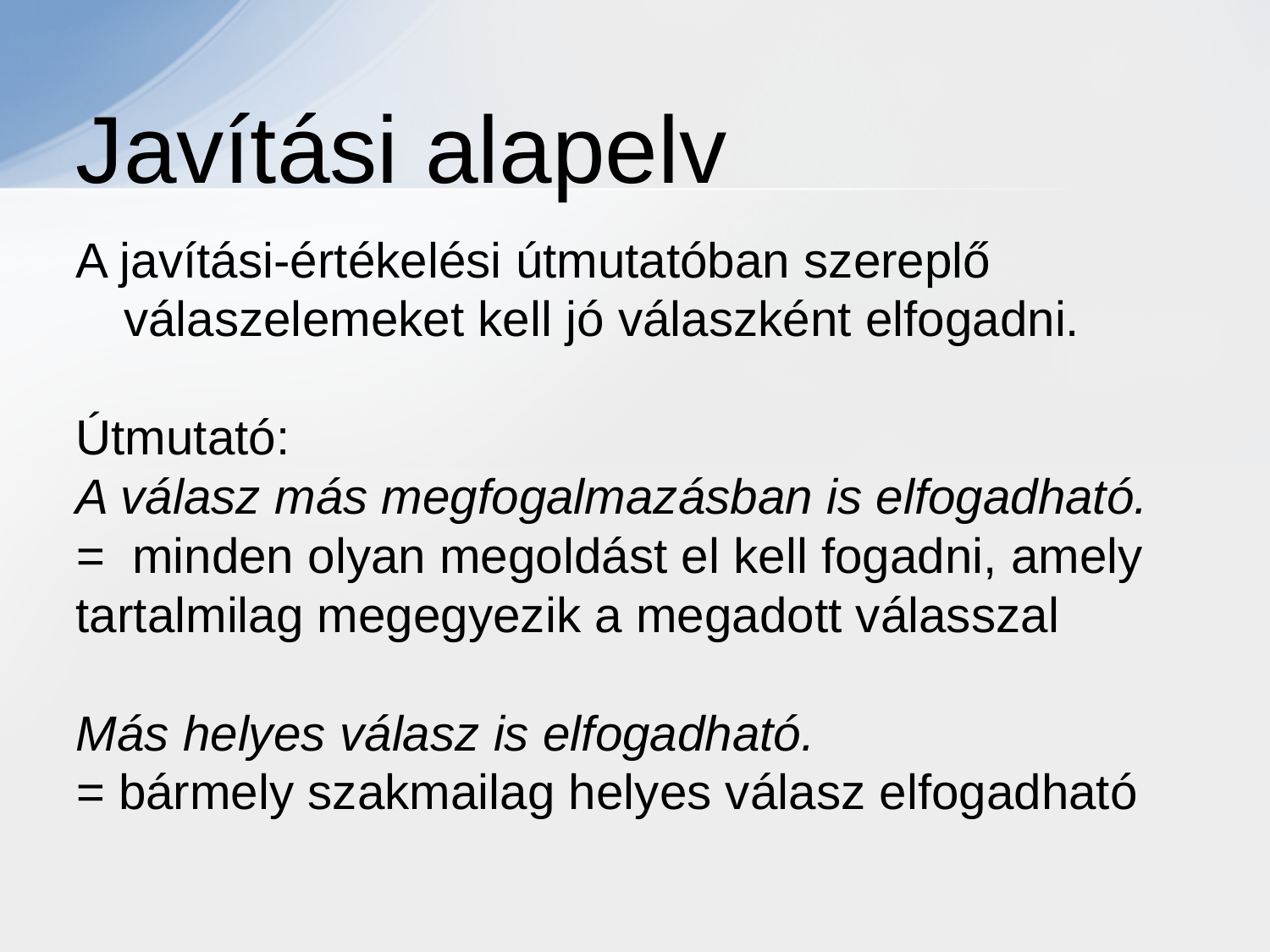

# Javítási alapelv
A javítási-értékelési útmutatóban szereplő válaszelemeket kell jó válaszként elfogadni.

Útmutató:
A válasz más megfogalmazásban is elfogadható.
=  minden olyan megoldást el kell fogadni, amely
tartalmilag megegyezik a megadott válasszal

Más helyes válasz is elfogadható.
= bármely szakmailag helyes válasz elfogadható